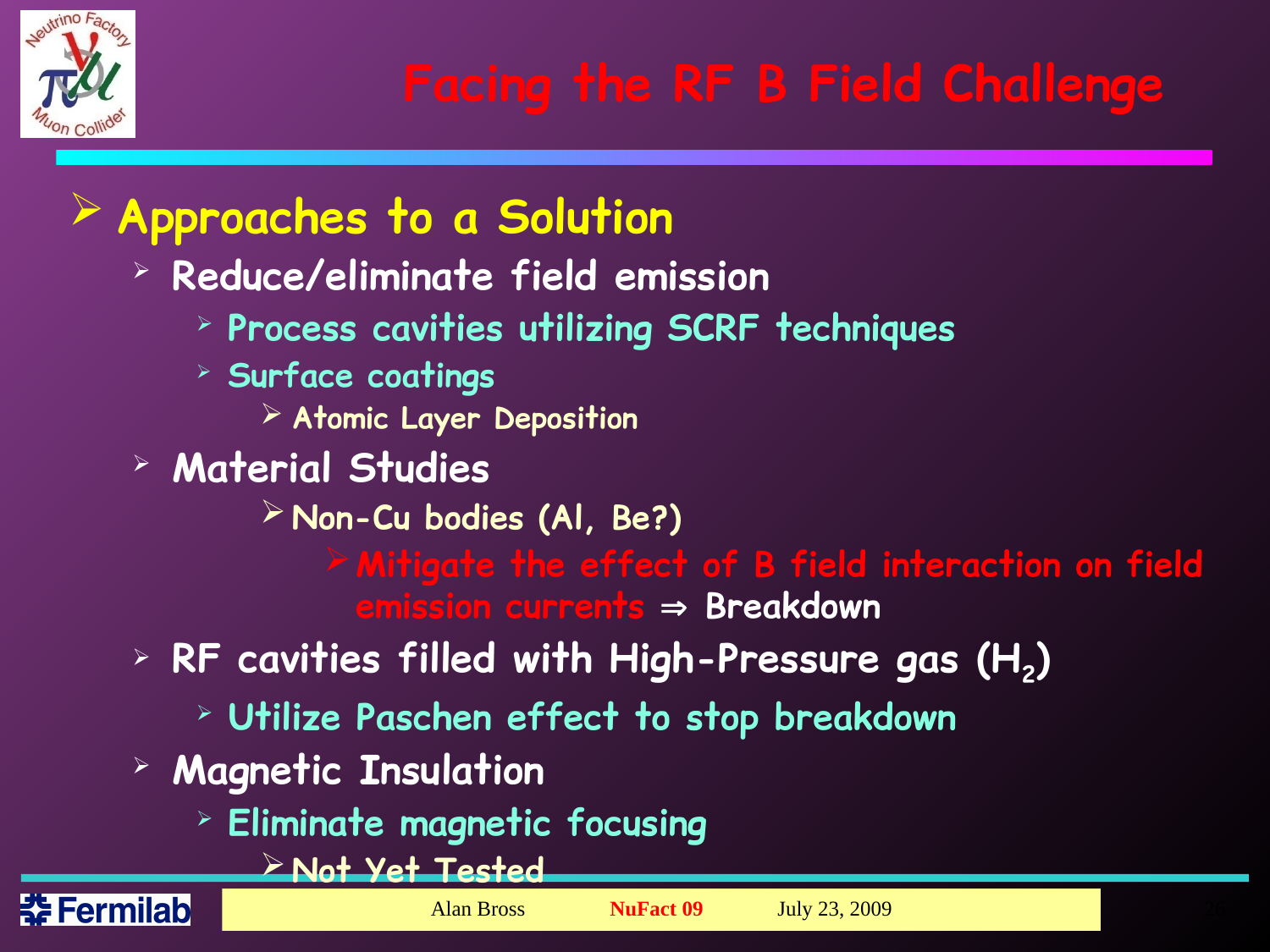

# Facing the RF B Field Challenge
Approaches to a Solution
Reduce/eliminate field emission
Process cavities utilizing SCRF techniques
Surface coatings
Atomic Layer Deposition
Material Studies
Non-Cu bodies (Al, Be?)
Mitigate the effect of B field interaction on field emission currents ⇒ Breakdown
RF cavities filled with High-Pressure gas (H2)
Utilize Paschen effect to stop breakdown
Magnetic Insulation
Eliminate magnetic focusing
Not Yet Tested
26